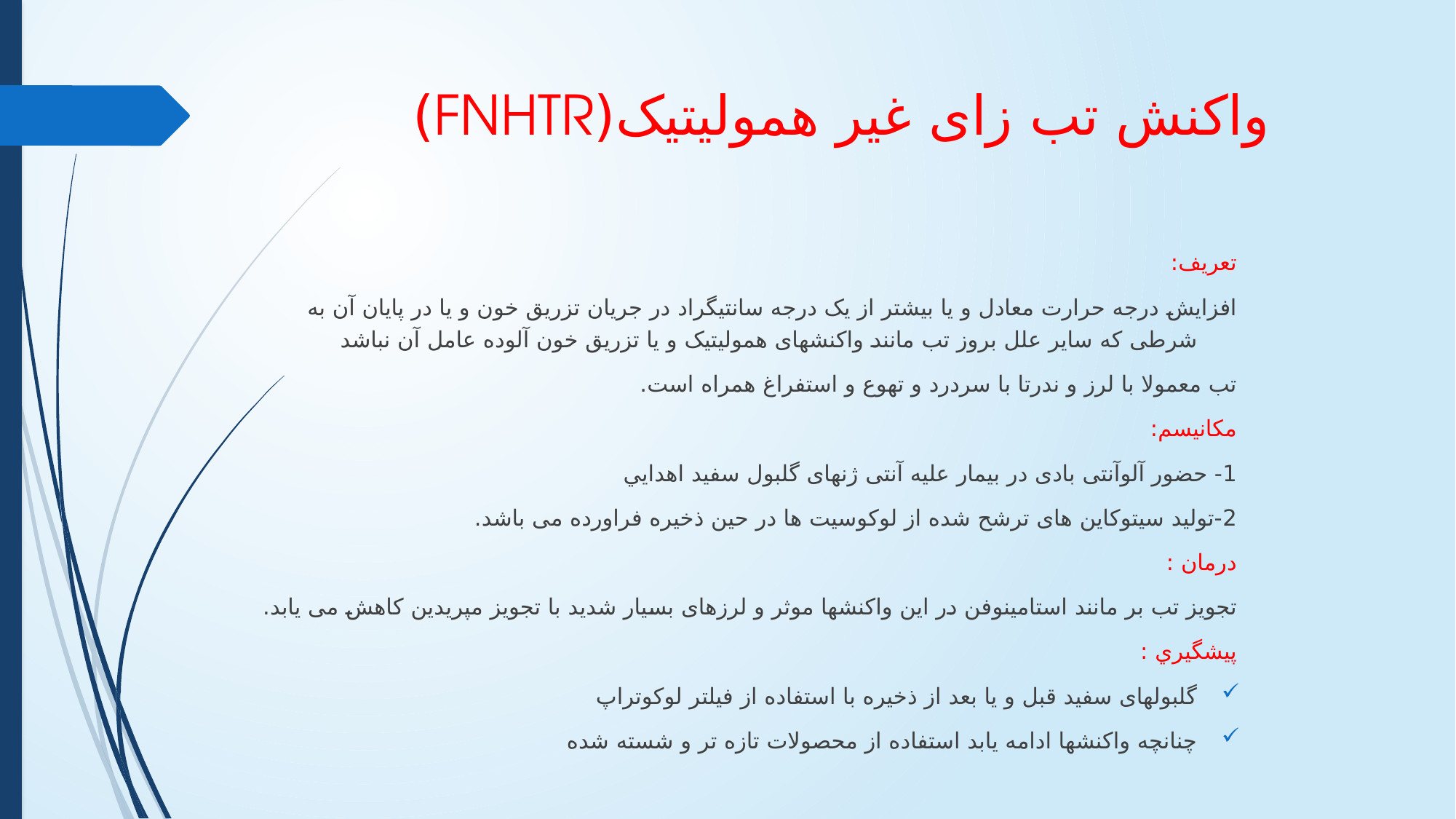

# واکنش تب زای غیر همولیتیک(FNHTR)
تعريف:
افزایش درجه حرارت معادل و یا بیشتر از یک درجه سانتیگراد در جریان تزریق خون و یا در پایان آن به شرطی که سایر علل بروز تب مانند واکنشهای همولیتیک و یا تزریق خون آلوده عامل آن نباشد
تب معمولا با لرز و ندرتا با سردرد و تهوع و استفراغ همراه است.
مكانيسم:
1- حضور آلوآنتی بادی در بیمار علیه آنتی ژنهای گلبول سفید اهدايي
2-تولید سیتوکاین های ترشح شده از لوکوسیت ها در حین ذخیره فراورده می باشد.
درمان :
تجویز تب بر مانند استامینوفن در این واکنشها موثر و لرزهای بسیار شدید با تجویز مپریدین کاهش می یابد.
پيشگيري :
گلبولهای سفید قبل و یا بعد از ذخیره با استفاده از فیلتر لوکوتراپ
چنانچه واکنشها ادامه یابد استفاده از محصولات تازه تر و شسته شده